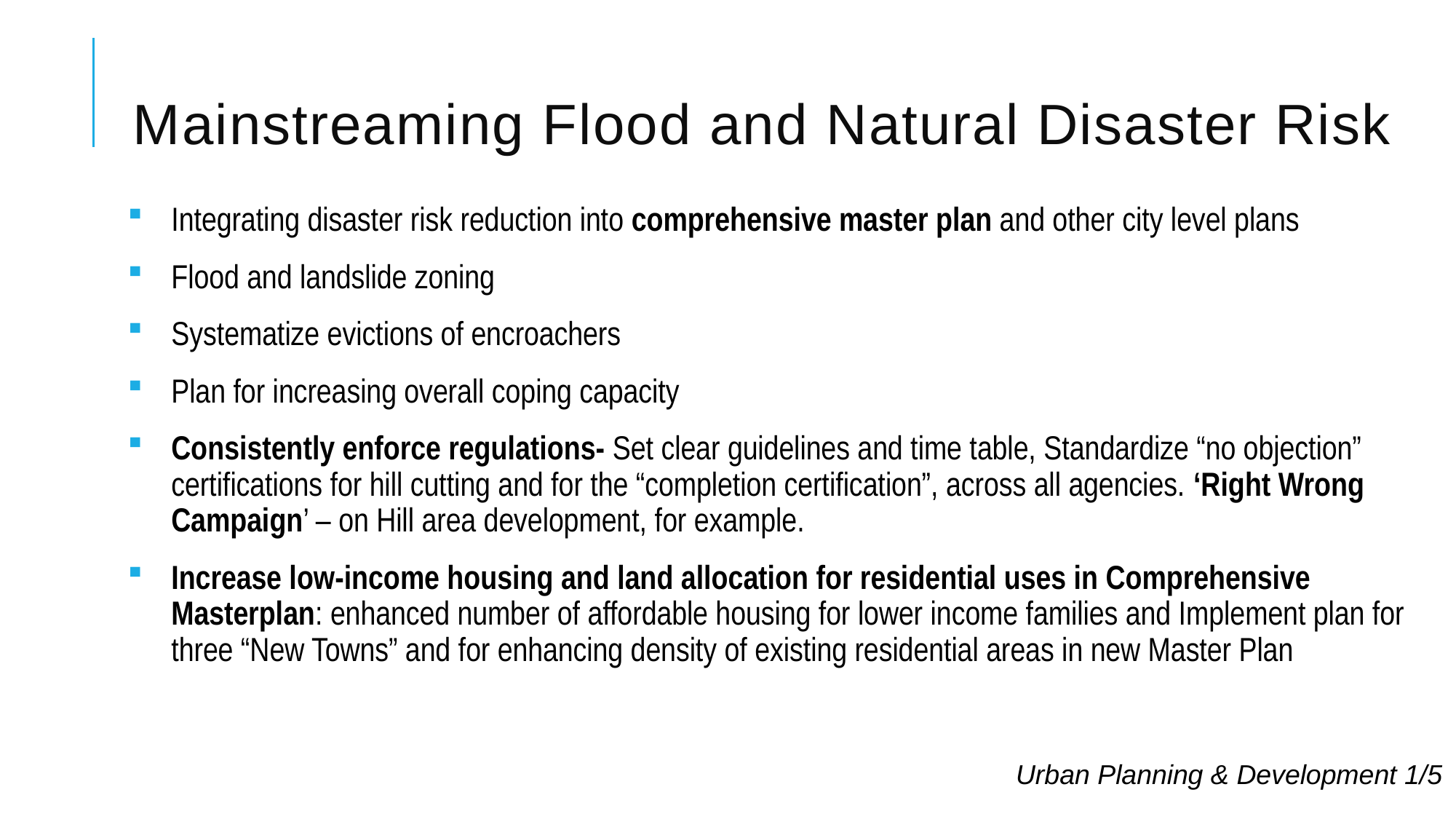

# Mainstreaming Flood and Natural Disaster Risk
Integrating disaster risk reduction into comprehensive master plan and other city level plans
Flood and landslide zoning
Systematize evictions of encroachers
Plan for increasing overall coping capacity
Consistently enforce regulations- Set clear guidelines and time table, Standardize “no objection” certifications for hill cutting and for the “completion certification”, across all agencies. ‘Right Wrong Campaign’ – on Hill area development, for example.
Increase low‐income housing and land allocation for residential uses in Comprehensive Masterplan: enhanced number of affordable housing for lower income families and Implement plan for three “New Towns” and for enhancing density of existing residential areas in new Master Plan

Urban Planning & Development 1/5